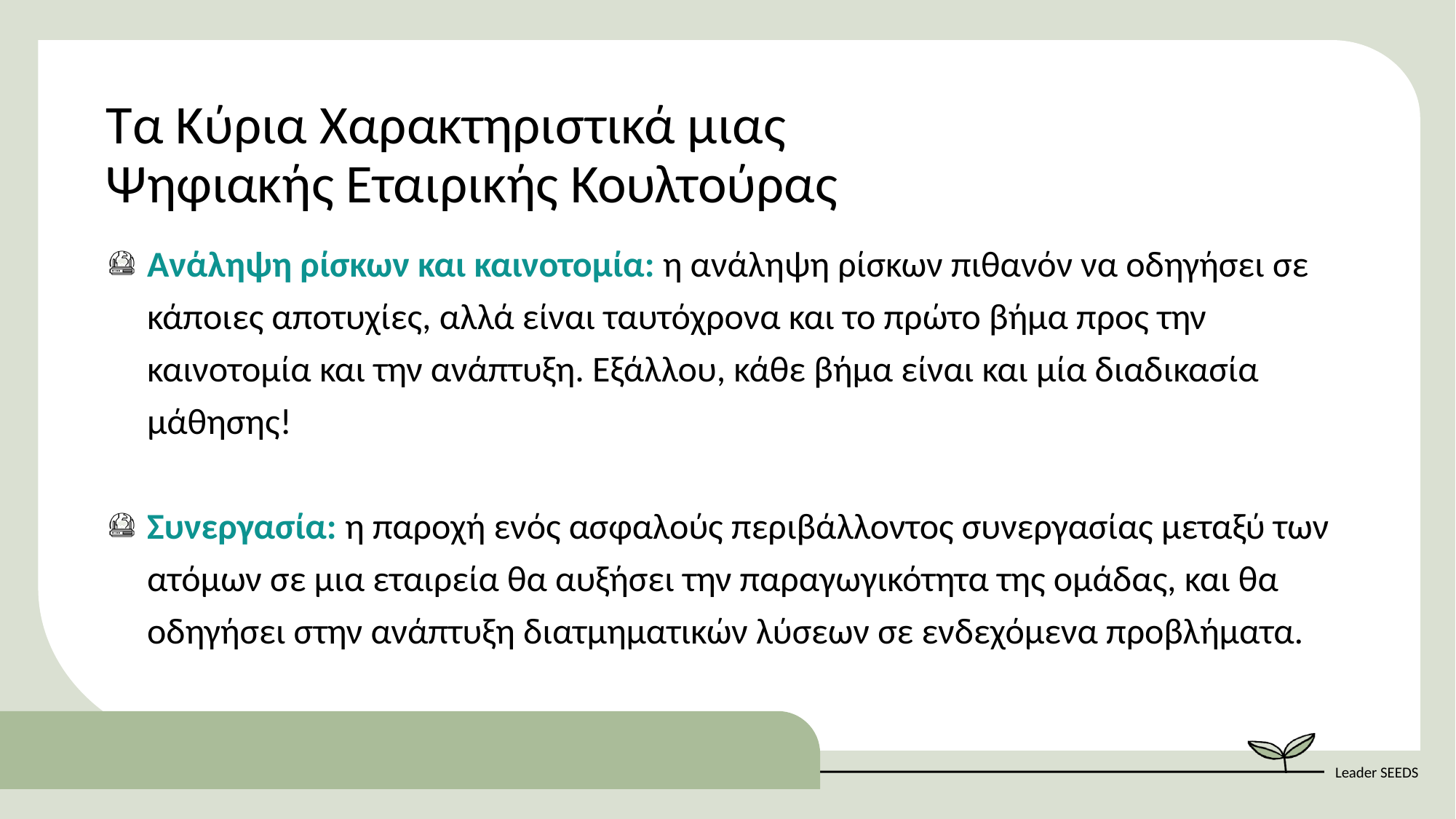

Τα Κύρια Χαρακτηριστικά μιας 			   Ψηφιακής Εταιρικής Κουλτούρας
Ανάληψη ρίσκων και καινοτομία: η ανάληψη ρίσκων πιθανόν να οδηγήσει σε κάποιες αποτυχίες, αλλά είναι ταυτόχρονα και το πρώτο βήμα προς την καινοτομία και την ανάπτυξη. Εξάλλου, κάθε βήμα είναι και μία διαδικασία μάθησης!

Συνεργασία: η παροχή ενός ασφαλούς περιβάλλοντος συνεργασίας μεταξύ των ατόμων σε μια εταιρεία θα αυξήσει την παραγωγικότητα της ομάδας, και θα οδηγήσει στην ανάπτυξη διατμηματικών λύσεων σε ενδεχόμενα προβλήματα.